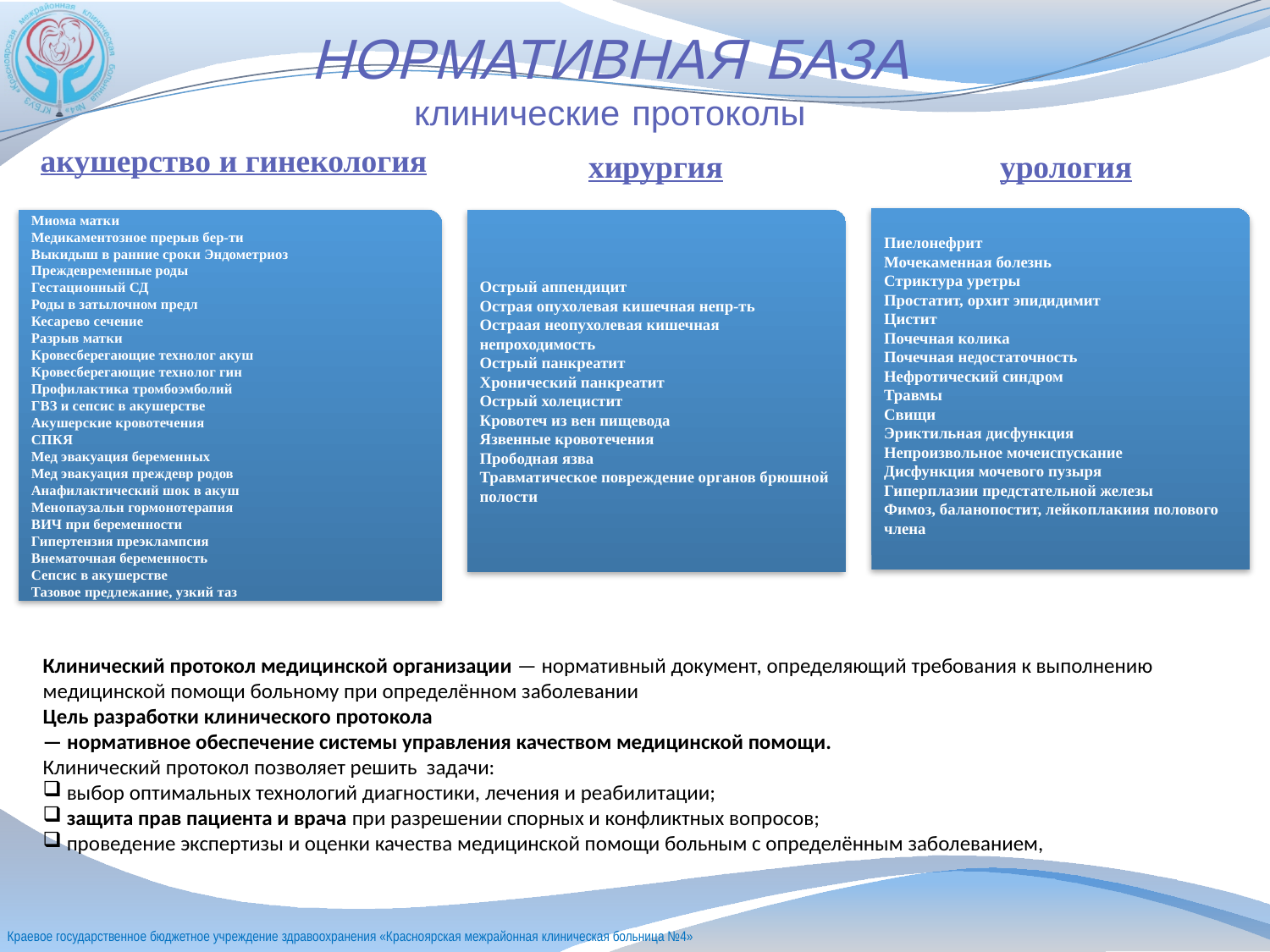

# НОРМАТИВНАЯ БАЗА клинические протоколы
акушерство и гинекология

хирургия
урология

Пиелонефрит
Мочекаменная болезнь
Стриктура уретры
Простатит, орхит эпидидимит
Цистит
Почечная колика
Почечная недостаточность
Нефротический синдром
Травмы
Свищи
Эриктильная дисфункция
Непроизвольное мочеиспускание
Дисфункция мочевого пузыря
Гиперплазии предстательной железы
Фимоз, баланопостит, лейкоплакиия полового члена

Миома матки
Медикаментозное прерыв бер-ти
Выкидыш в ранние сроки Эндометриоз
Преждевременные роды
Гестационный СД
Роды в затылочном предл
Кесарево сечение
Разрыв матки
Кровесберегающие технолог акуш
Кровесберегающие технолог гин
Профилактика тромбоэмболий
ГВЗ и сепсис в акушерстве
Акушерские кровотечения
СПКЯ
Мед эвакуация беременных
Мед эвакуация преждевр родов
Анафилактический шок в акуш
Менопаузальн гормонотерапия
ВИЧ при беременности
Гипертензия преэклампсия
Внематочная беременность
Сепсис в акушерстве
Тазовое предлежание, узкий таз
Острый аппендицит
Острая опухолевая кишечная непр-ть
Остраая неопухолевая кишечная  непроходимость
Острый панкреатит
Хронический панкреатит
Острый холецистит
Кровотеч из вен пищевода
Язвенные кровотечения
Прободная язва
Травматическое повреждение органов брюшной полости
Клинический протокол медицинской организации — нормативный документ, определяющий требования к выполнению медицинской помощи больному при определённом заболевании
Цель разработки клинического протокола
— нормативное обеспечение системы управления качеством медицинской помощи.
Клинический протокол позволяет решить  задачи:
выбор оптимальных технологий диагностики, лечения и реабилитации;
защита прав пациента и врача при разрешении спорных и конфликтных вопросов;
проведение экспертизы и оценки качества медицинской помощи больным с определённым заболеванием,